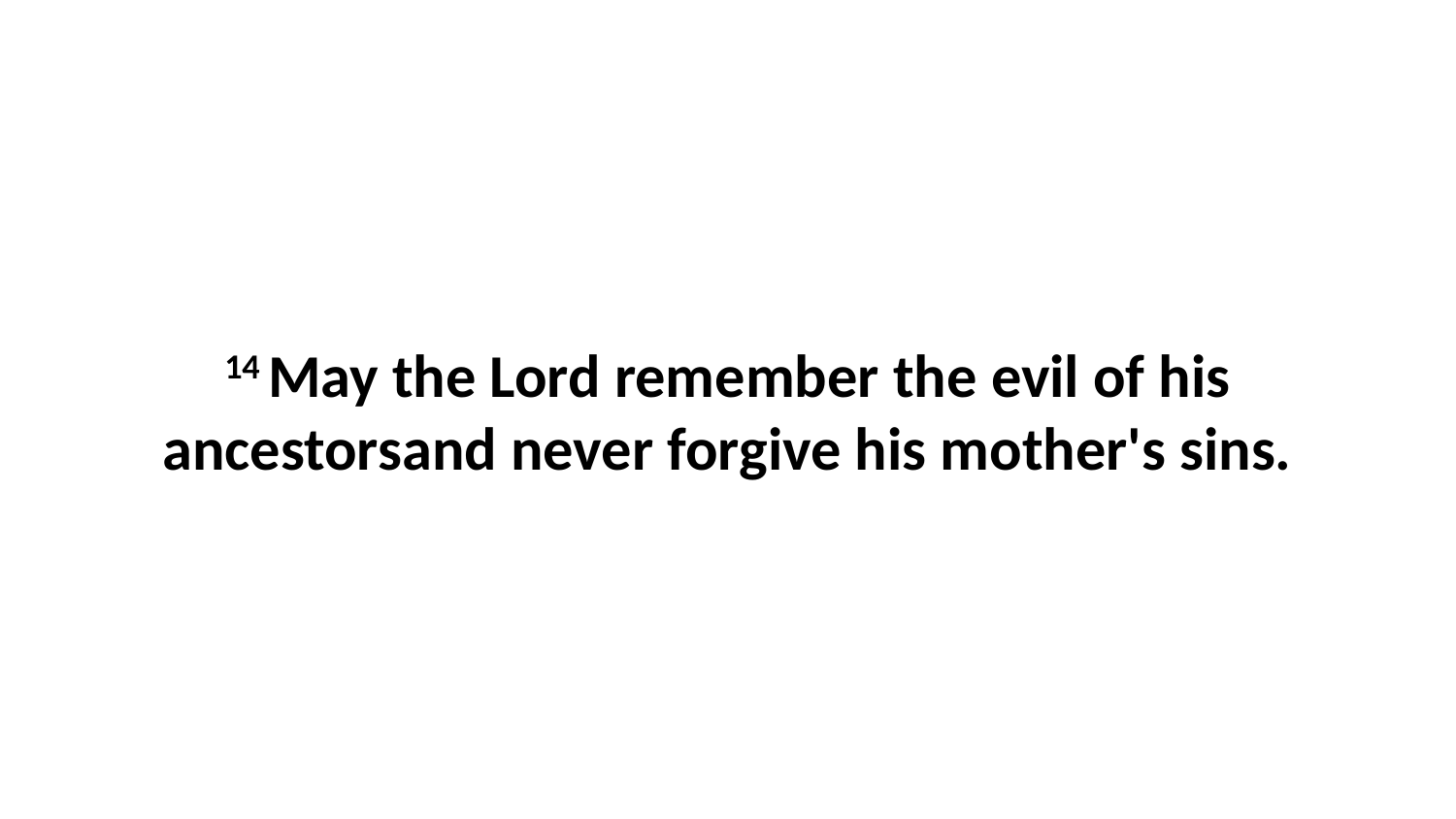

14 May the Lord remember the evil of his ancestorsand never forgive his mother's sins.